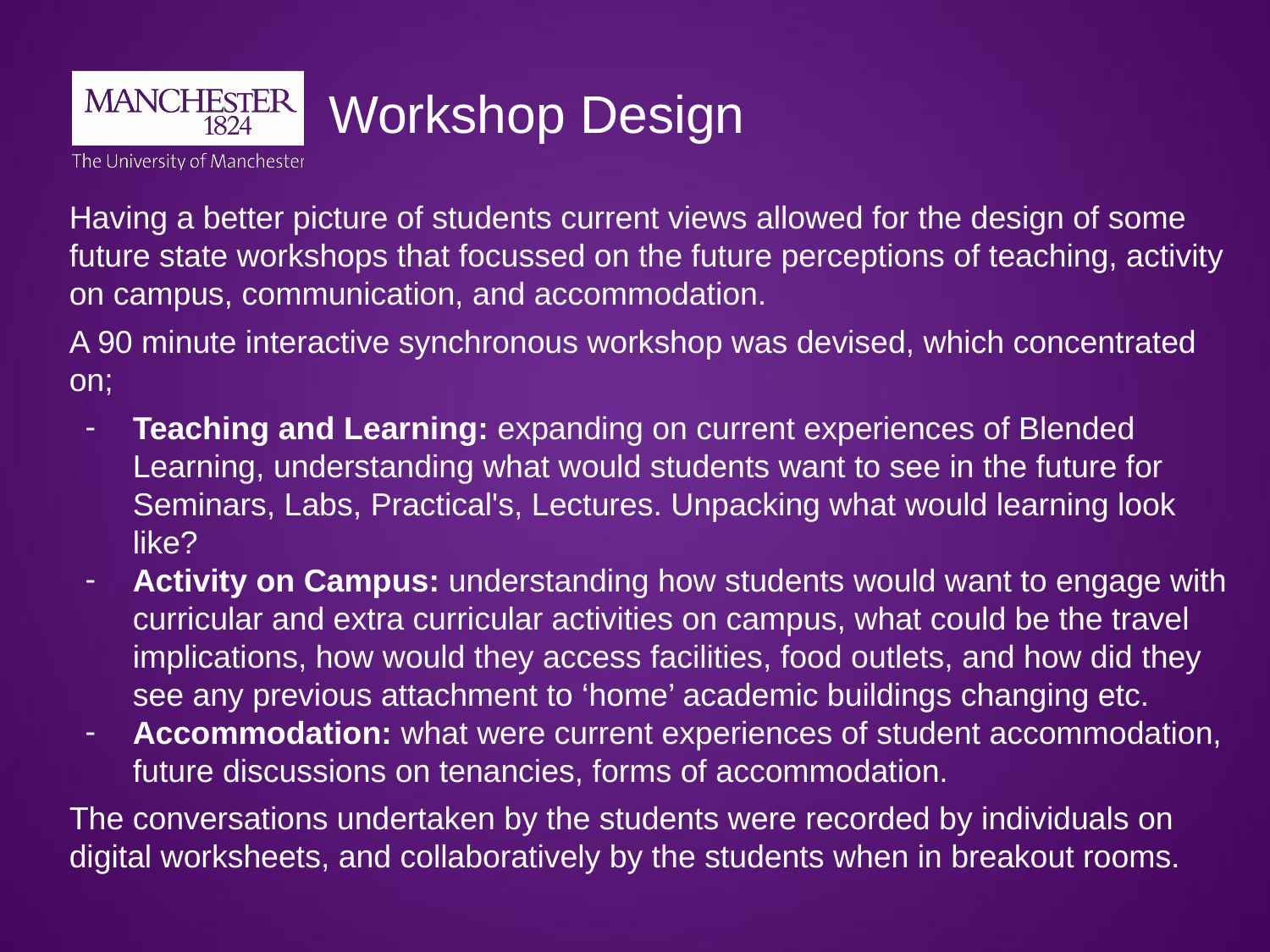

# Workshop Design
Having a better picture of students current views allowed for the design of some future state workshops that focussed on the future perceptions of teaching, activity on campus, communication, and accommodation.
A 90 minute interactive synchronous workshop was devised, which concentrated on;
Teaching and Learning: expanding on current experiences of Blended Learning, understanding what would students want to see in the future for Seminars, Labs, Practical's, Lectures. Unpacking what would learning look like?
Activity on Campus: understanding how students would want to engage with curricular and extra curricular activities on campus, what could be the travel implications, how would they access facilities, food outlets, and how did they see any previous attachment to ‘home’ academic buildings changing etc.
Accommodation: what were current experiences of student accommodation, future discussions on tenancies, forms of accommodation.
The conversations undertaken by the students were recorded by individuals on digital worksheets, and collaboratively by the students when in breakout rooms.